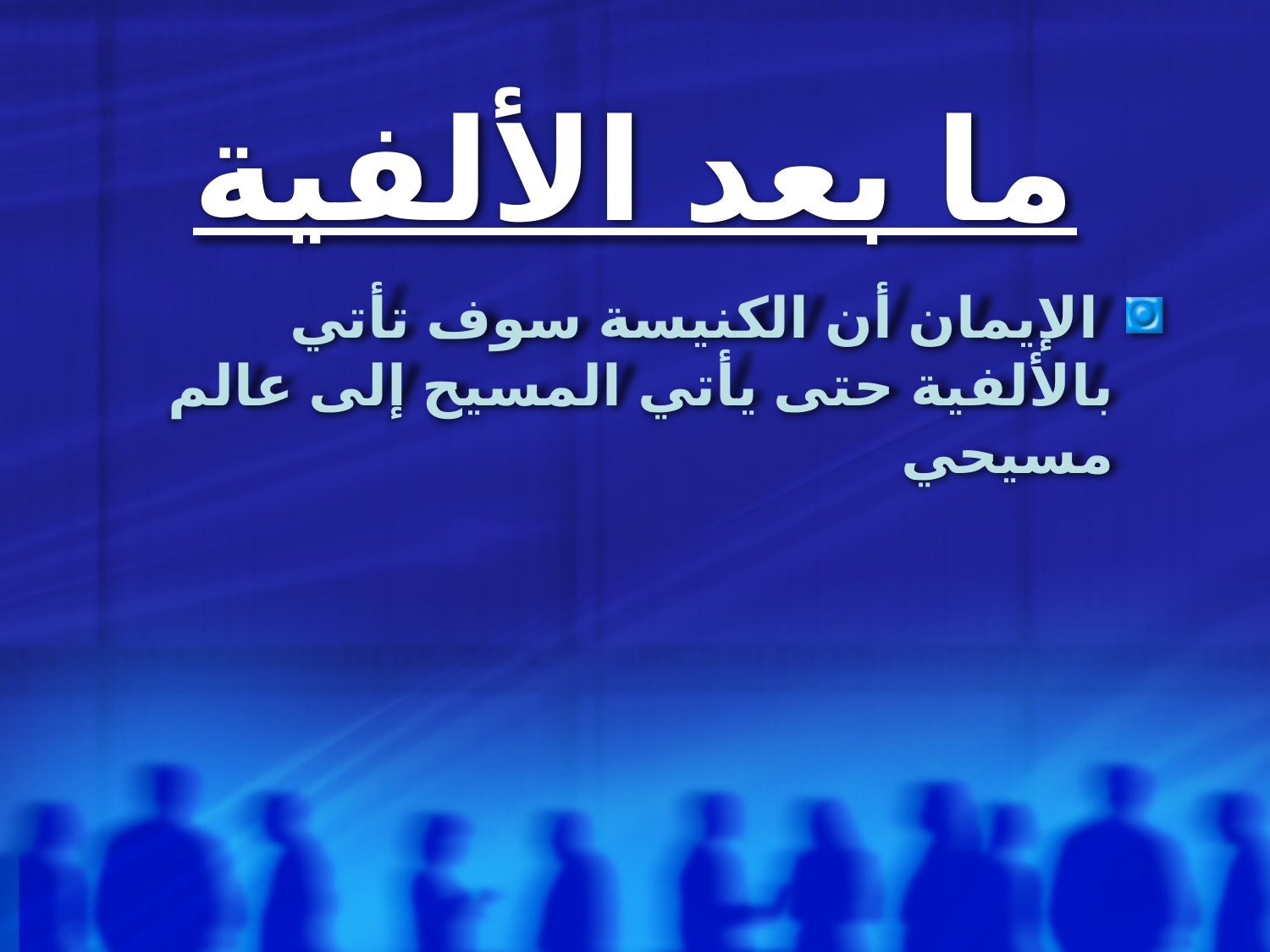

# ما بعد الألفية
 الإيمان أن الكنيسة سوف تأتي بالألفية حتى يأتي المسيح إلى عالم مسيحي